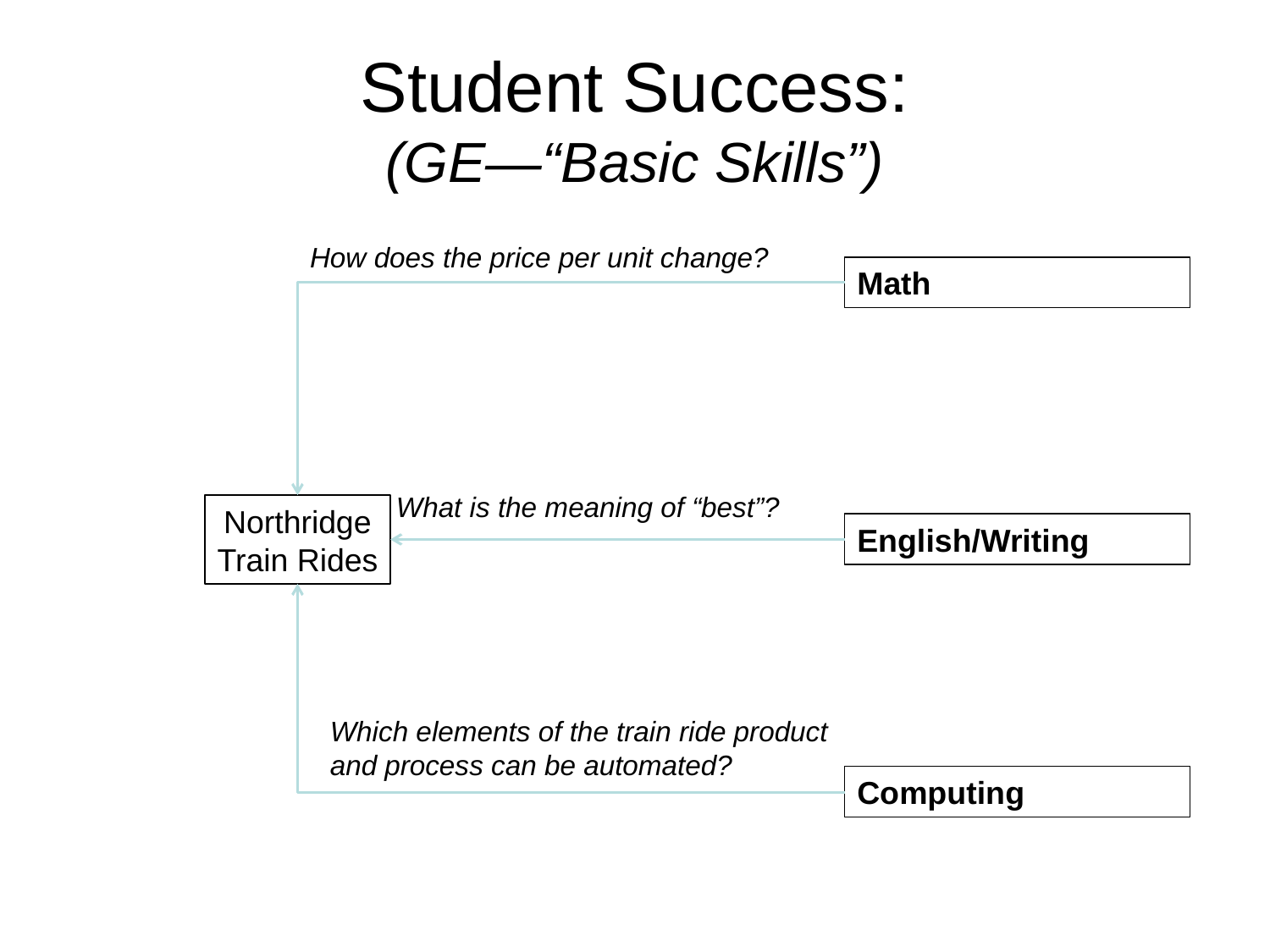

# Student Success: (GE—“Basic Skills”)
How does the price per unit change?
Math
What is the meaning of “best”?
Northridge
Train Rides
English/Writing
Which elements of the train ride product and process can be automated?
Computing